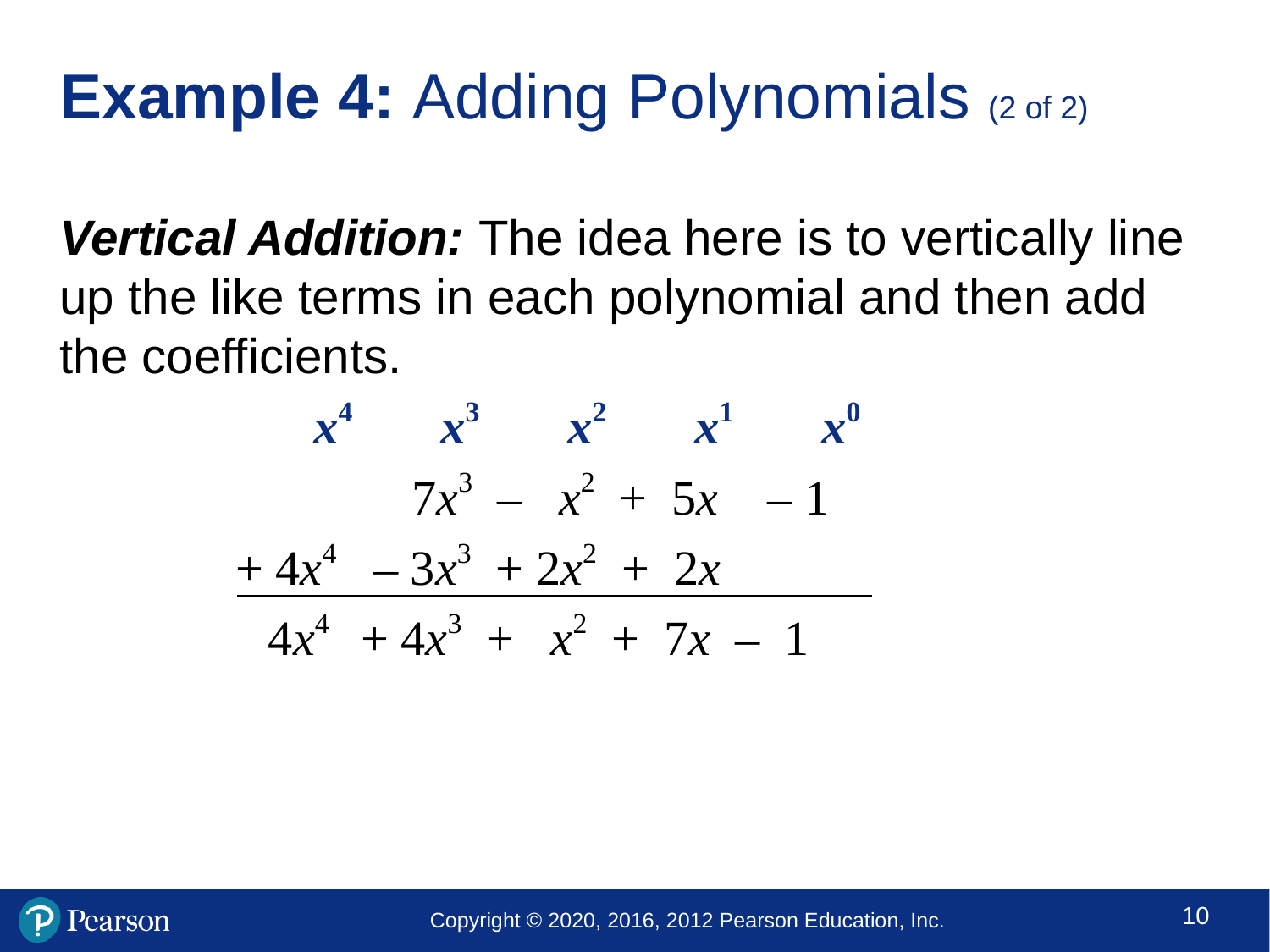

# Example 4: Adding Polynomials (2 of 2)
Vertical Addition: The idea here is to vertically line up the like terms in each polynomial and then add the coefficients.
		x4 	x3 	x2 	x1 	x0
		        7x3  –   x2  +  5x    – 1
	    + 4x4   – 3x3  + 2x2  +  2x
                 4x4   + 4x3  +   x2  +  7x  –  1